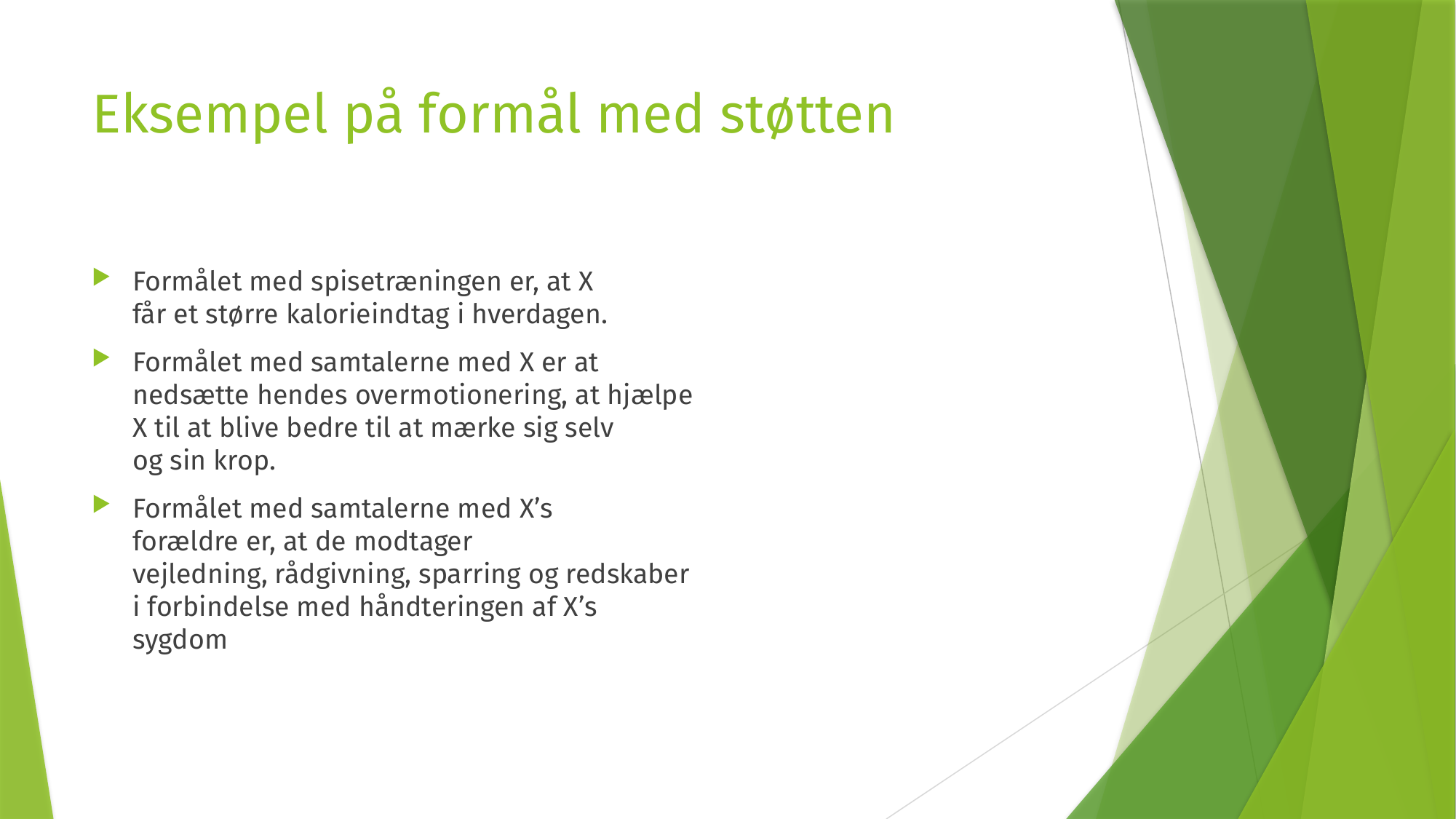

# Eksempel på formål med støtten
Formålet med spisetræningen er, at X
får et større kalorieindtag i hverdagen.
Formålet med samtalerne med X er at
nedsætte hendes overmotionering, at hjælpe
X til at blive bedre til at mærke sig selv
og sin krop.
Formålet med samtalerne med X’s
forældre er, at de modtager
vejledning, rådgivning, sparring og redskaber
i forbindelse med håndteringen af X’s
sygdom